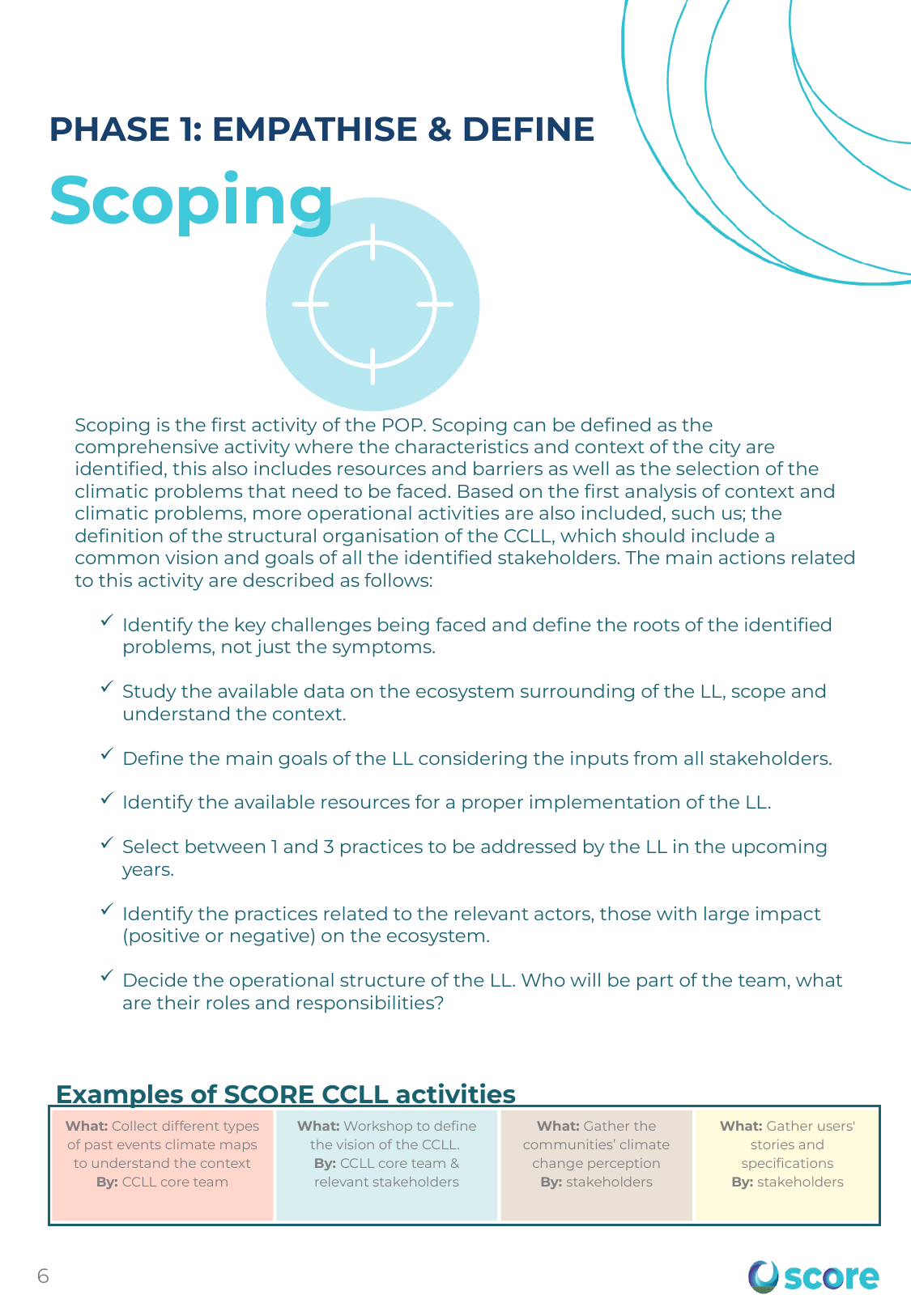

PHASE 1: EMPATHISE & DEFINE
Scoping

Scoping is the first activity of the POP. Scoping can be defined as the comprehensive activity where the characteristics and context of the city are identified, this also includes resources and barriers as well as the selection of the climatic problems that need to be faced. Based on the first analysis of context and climatic problems, more operational activities are also included, such us; the definition of the structural organisation of the CCLL, which should include a common vision and goals of all the identified stakeholders. The main actions related to this activity are described as follows:

Identify the key challenges being faced and define the roots of the identified problems, not just the symptoms.

Study the available data on the ecosystem surrounding of the LL, scope and understand the context.

Define the main goals of the LL considering the inputs from all stakeholders.

Identify the available resources for a proper implementation of the LL.

Select between 1 and 3 practices to be addressed by the LL in the upcoming years.

Identify the practices related to the relevant actors, those with large impact (positive or negative) on the ecosystem.

Decide the operational structure of the LL. Who will be part of the team, what are their roles and responsibilities?
Examples of SCORE CCLL activities

What: Workshop to define the vision of the CCLL.
By: CCLL core team & relevant stakeholders
What: Gather the communities’ climate change perception
By: stakeholders
What: Gather users' stories and specifications
By: stakeholders
What: Collect different types of past events climate maps to understand the context
By: CCLL core team

6